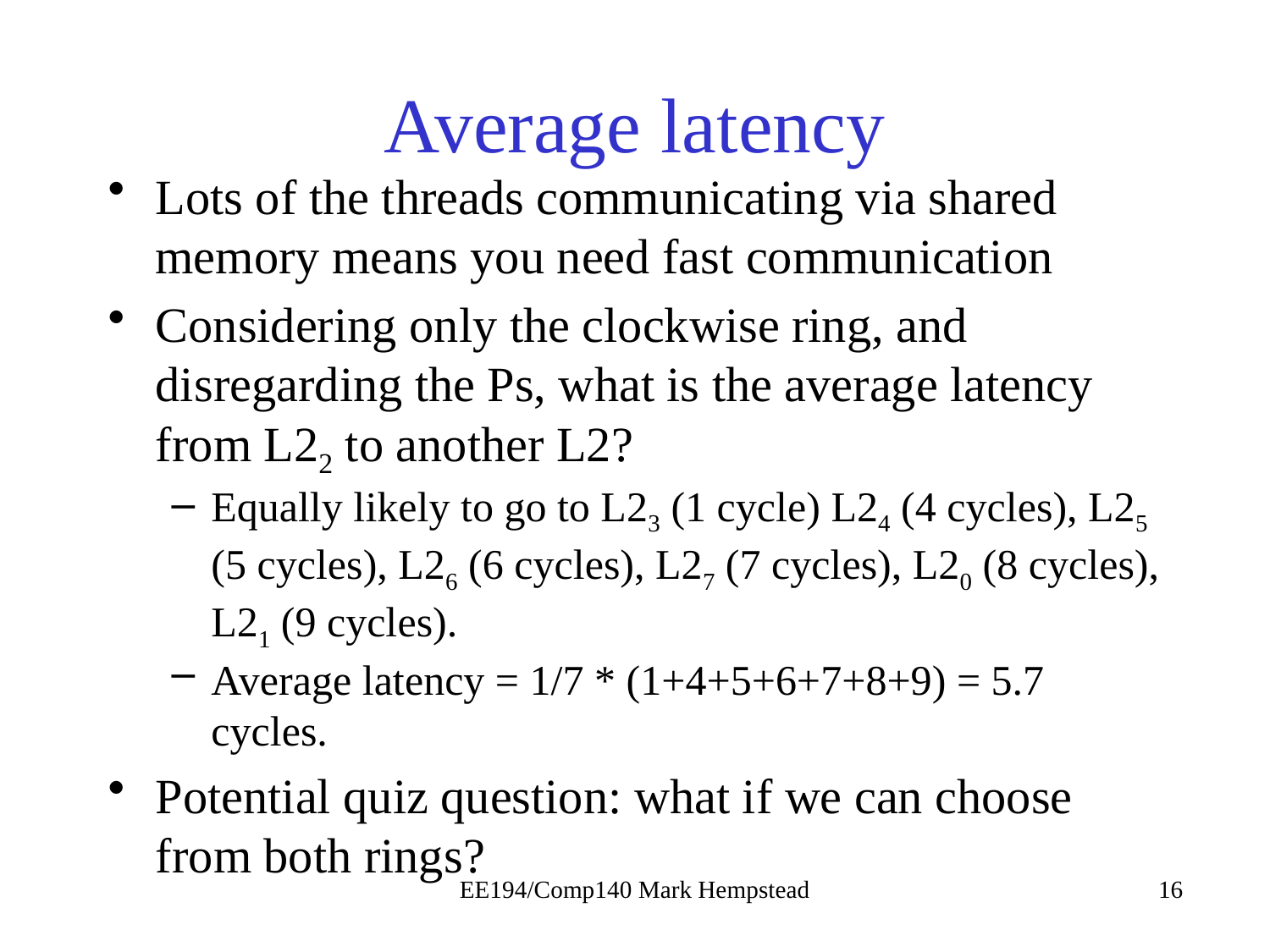

# Average latency
Lots of the threads communicating via shared memory means you need fast communication
Considering only the clockwise ring, and disregarding the Ps, what is the average latency from L22 to another L2?
Equally likely to go to L23 (1 cycle) L24 (4 cycles), L25 (5 cycles), L26 (6 cycles), L27 (7 cycles), L20 (8 cycles), L21 (9 cycles).
Average latency = 1/7 * (1+4+5+6+7+8+9) = 5.7 cycles.
Potential quiz question: what if we can choose from both rings?

EE194/Comp140 Mark Hempstead